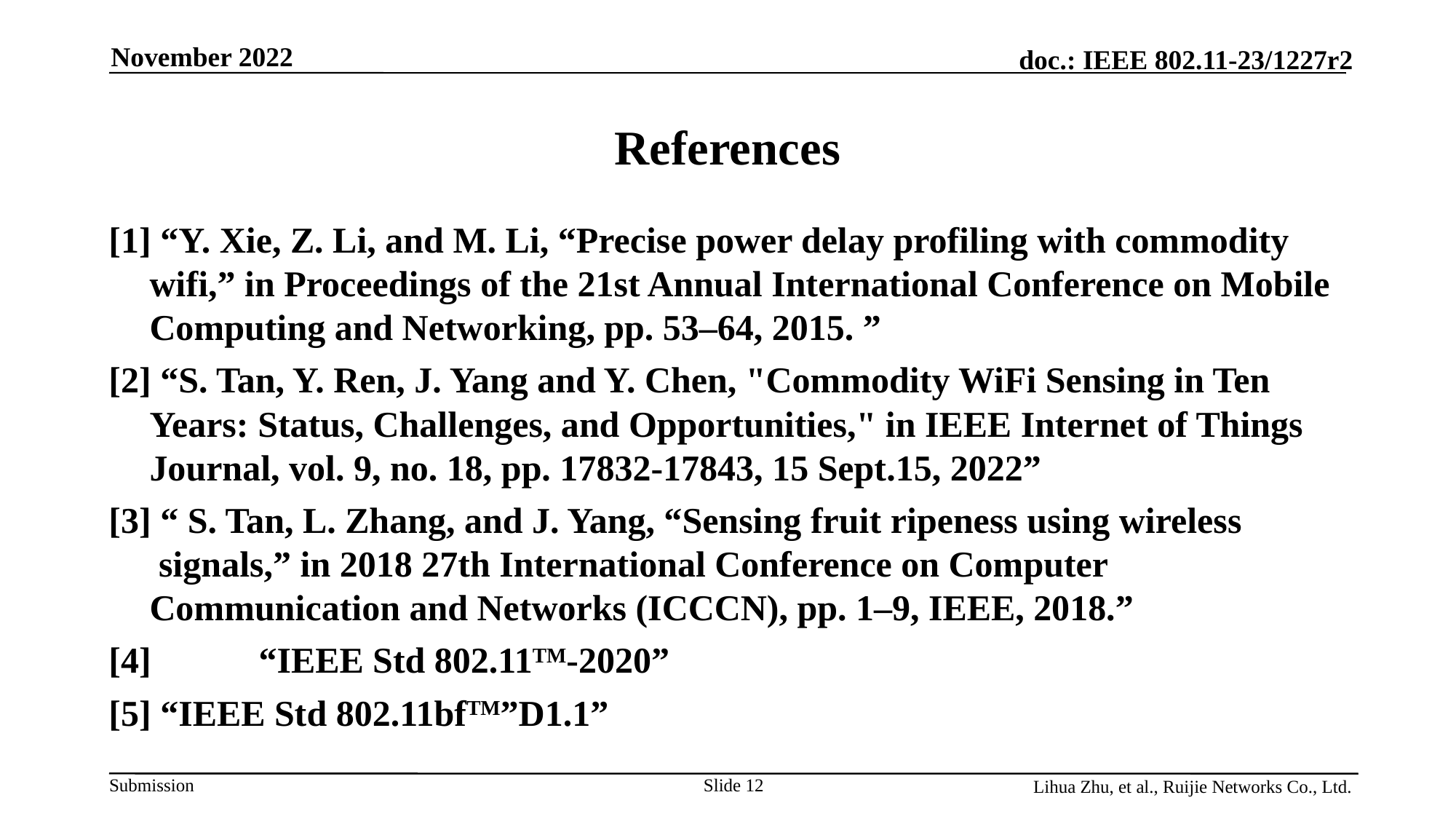

November 2022
References
[1] “Y. Xie, Z. Li, and M. Li, “Precise power delay profiling with commodity wifi,” in Proceedings of the 21st Annual International Conference on Mobile Computing and Networking, pp. 53–64, 2015. ”
[2] “S. Tan, Y. Ren, J. Yang and Y. Chen, "Commodity WiFi Sensing in Ten Years: Status, Challenges, and Opportunities," in IEEE Internet of Things Journal, vol. 9, no. 18, pp. 17832-17843, 15 Sept.15, 2022”
[3] “ S. Tan, L. Zhang, and J. Yang, “Sensing fruit ripeness using wireless              signals,” in 2018 27th International Conference on Computer Communication and Networks (ICCCN), pp. 1–9, IEEE, 2018.”
[4]	“IEEE Std 802.11TM-2020”
[5] “IEEE Std 802.11bfTM”D1.1”

Lihua Zhu, et al., Ruijie Networks Co., Ltd.
Slide 12